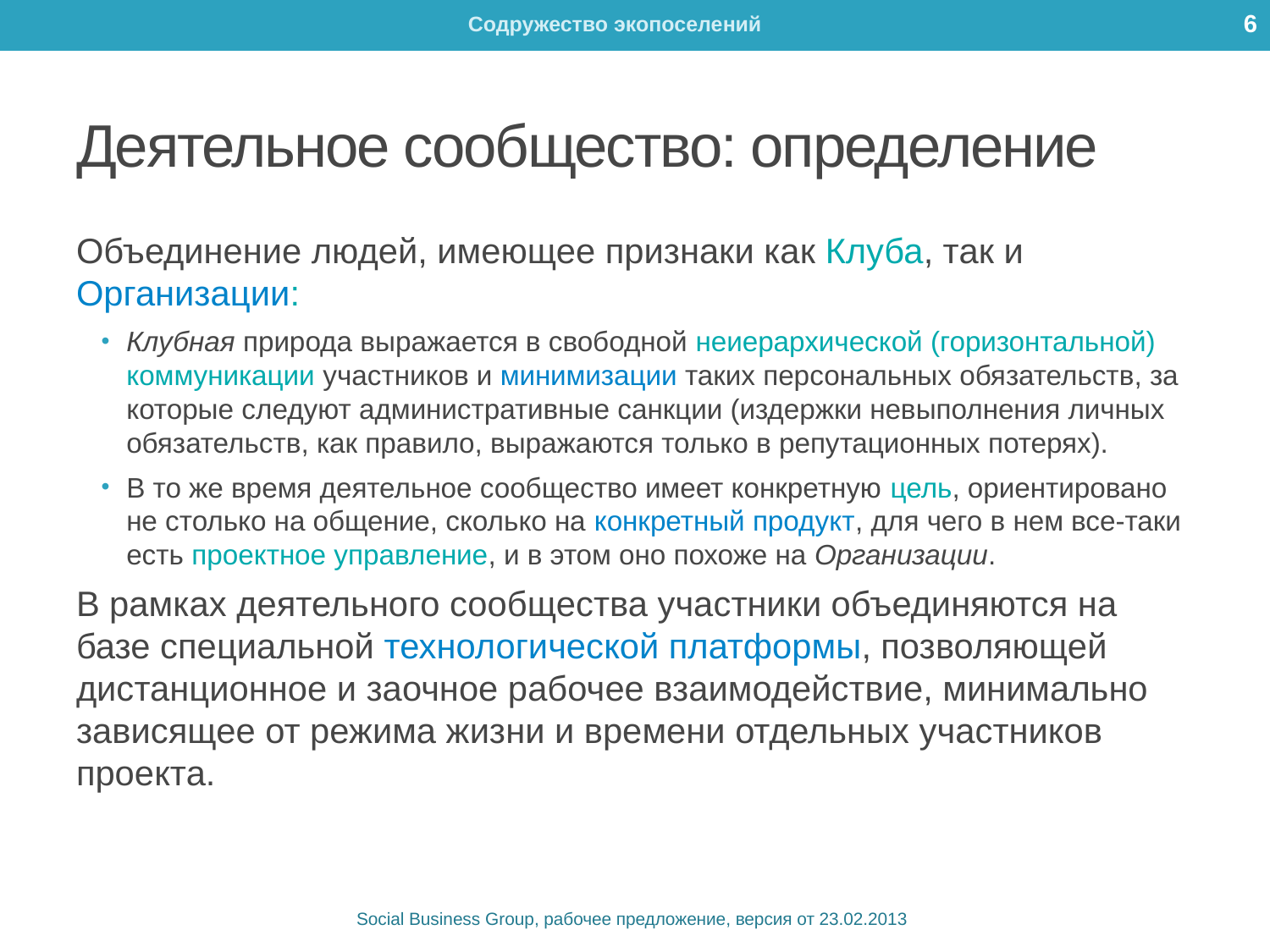

6
# Деятельное сообщество: определение
Объединение людей, имеющее признаки как Клуба, так и Организации:
Клубная природа выражается в свободной неиерархической (горизонтальной) коммуникации участников и минимизации таких персональных обязательств, за которые следуют административные санкции (издержки невыполнения личных обязательств, как правило, выражаются только в репутационных потерях).
В то же время деятельное сообщество имеет конкретную цель, ориентировано не столько на общение, сколько на конкретный продукт, для чего в нем все-таки есть проектное управление, и в этом оно похоже на Организации.
В рамках деятельного сообщества участники объединяются на базе специальной технологической платформы, позволяющей дистанционное и заочное рабочее взаимодействие, минимально зависящее от режима жизни и времени отдельных участников проекта.
Social Business Group, рабочее предложение, версия от 23.02.2013